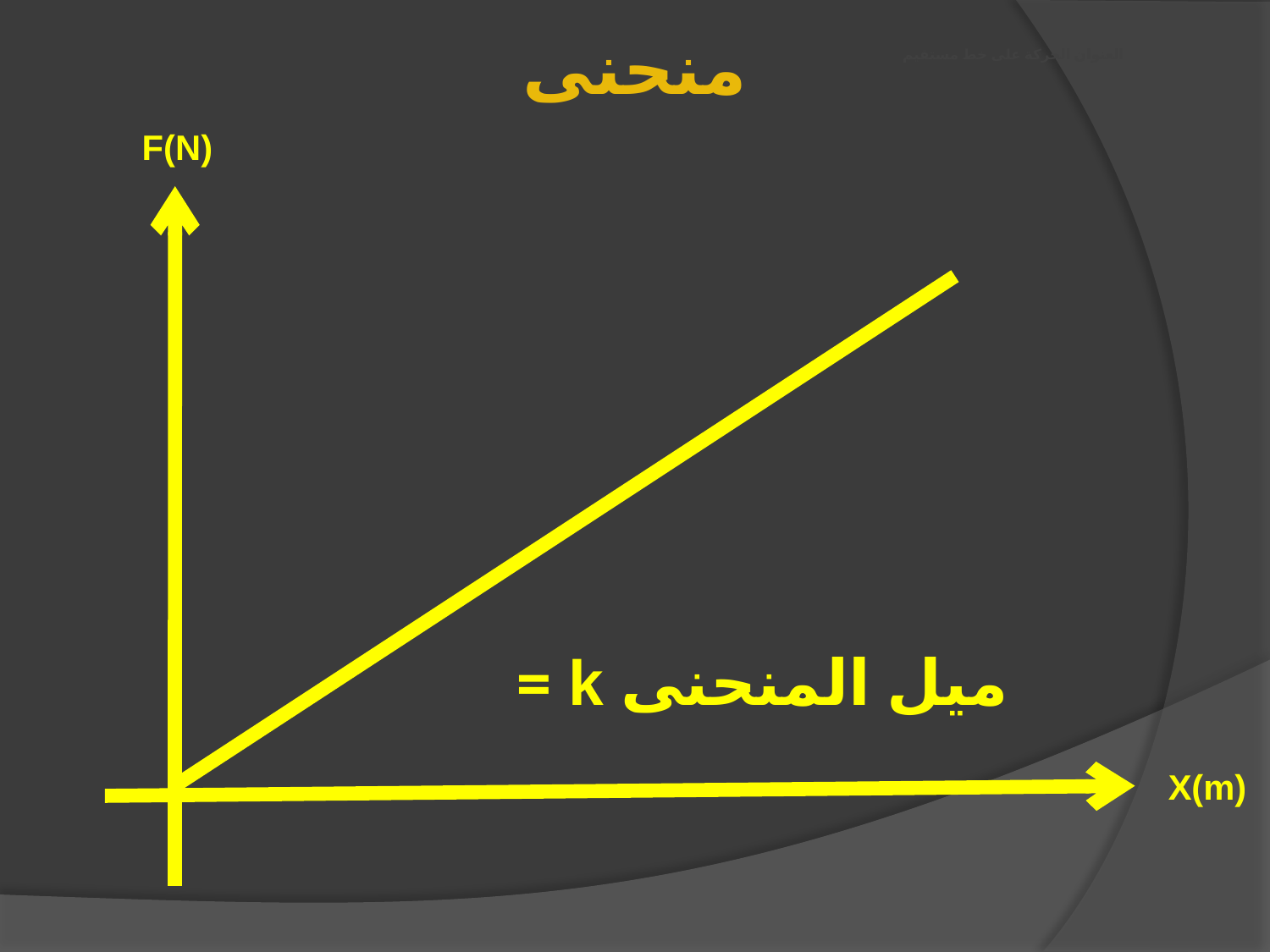

منحنى
# العنوان الحركة على خط مستقيم
F(N)
X(m)
ميل المنحنى k =